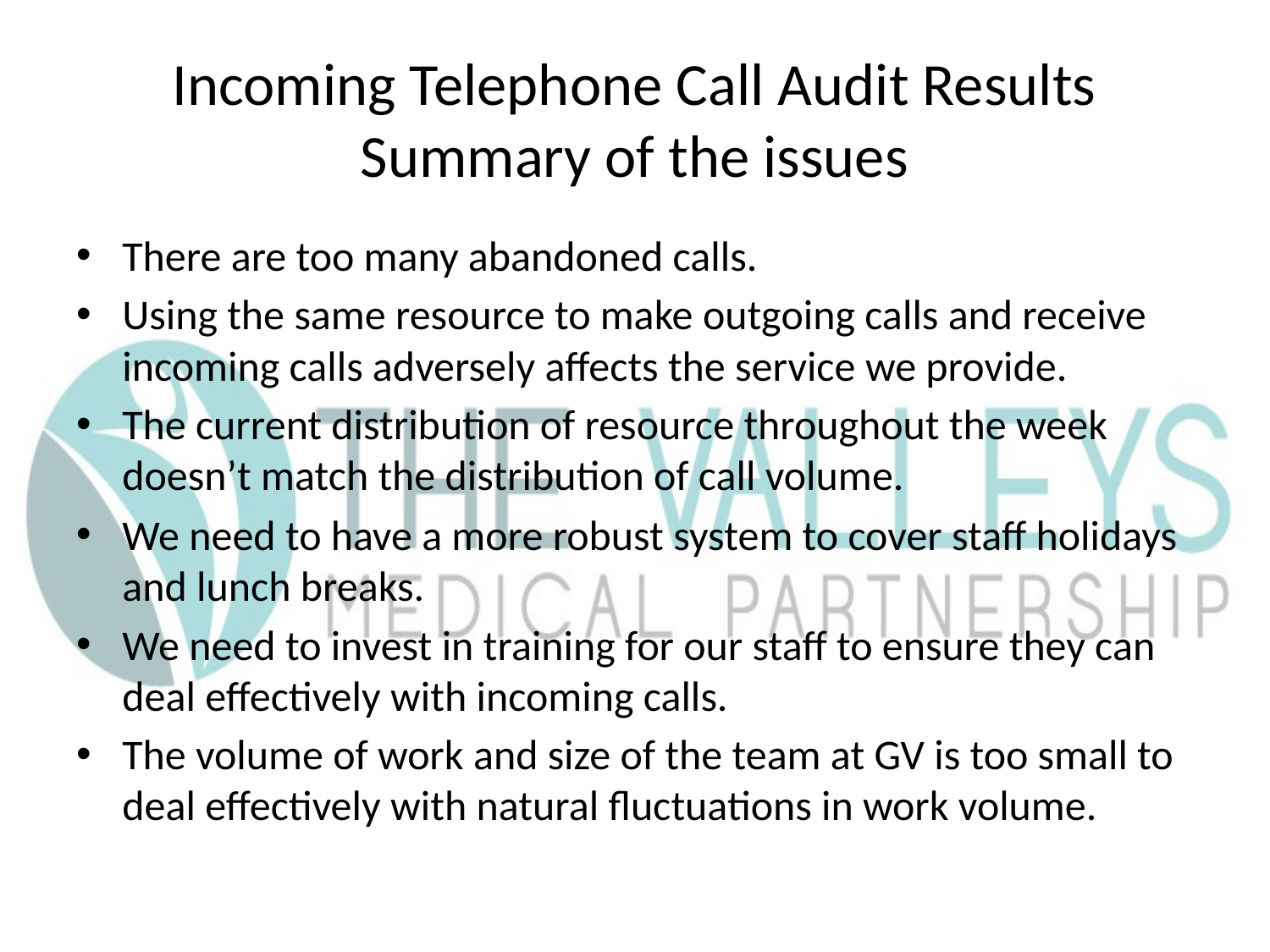

# Incoming Telephone Call Audit Results Summary of the issues
There are too many abandoned calls.
Using the same resource to make outgoing calls and receive incoming calls adversely affects the service we provide.
The current distribution of resource throughout the week doesn’t match the distribution of call volume.
We need to have a more robust system to cover staff holidays and lunch breaks.
We need to invest in training for our staff to ensure they can deal effectively with incoming calls.
The volume of work and size of the team at GV is too small to deal effectively with natural fluctuations in work volume.